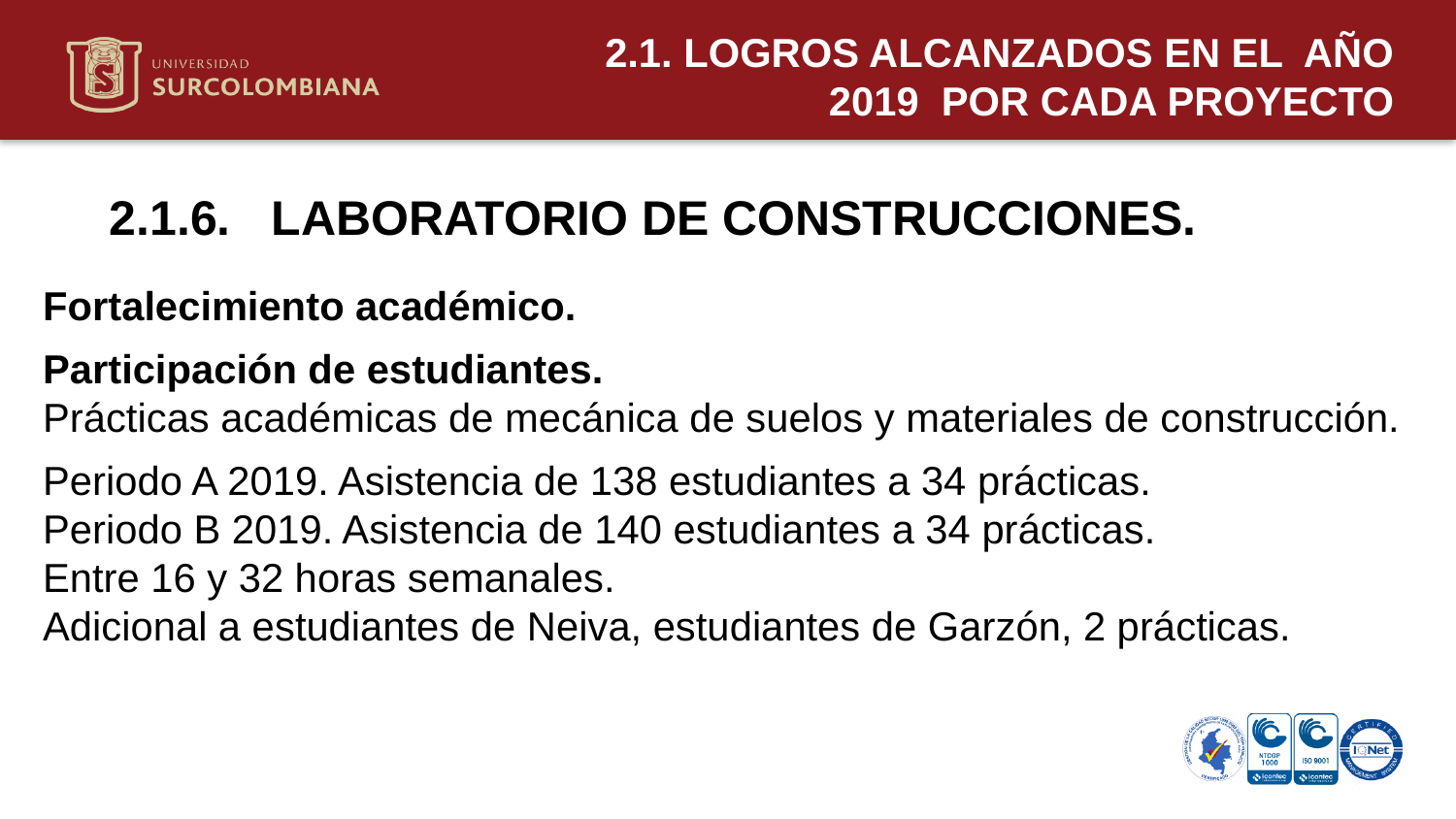

2.1. LOGROS ALCANZADOS EN EL  AÑO 2019  POR CADA PROYECTO
2.1.6.   LABORATORIO DE CONSTRUCCIONES.

Fortalecimiento académico.

Participación de estudiantes.
Prácticas académicas de mecánica de suelos y materiales de construcción.

Periodo A 2019. Asistencia de 138 estudiantes a 34 prácticas.
Periodo B 2019. Asistencia de 140 estudiantes a 34 prácticas.
Entre 16 y 32 horas semanales.
Adicional a estudiantes de Neiva, estudiantes de Garzón, 2 prácticas.

Neiva  11 de mayo de 2020